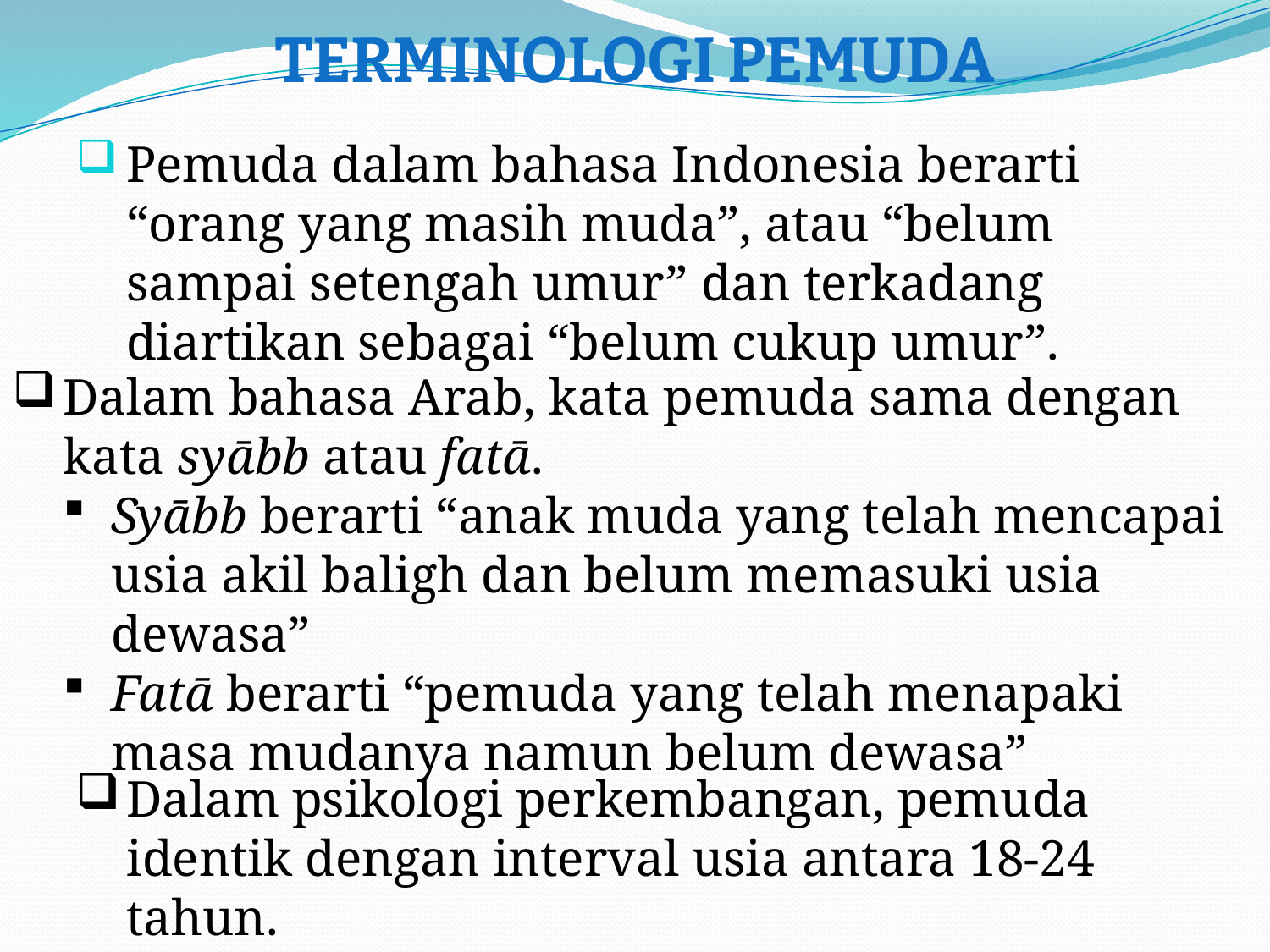

# TERMINOLOGI PEMUDA
Pemuda dalam bahasa Indonesia berarti “orang yang masih muda”, atau “belum sampai setengah umur” dan terkadang diartikan sebagai “belum cukup umur”.

Dalam bahasa Arab, kata pemuda sama dengan kata syābb atau fatā.
Syābb berarti “anak muda yang telah mencapai usia akil baligh dan belum memasuki usia dewasa”
Fatā berarti “pemuda yang telah menapaki masa mudanya namun belum dewasa”
Dalam psikologi perkembangan, pemuda identik dengan interval usia antara 18-24 tahun.